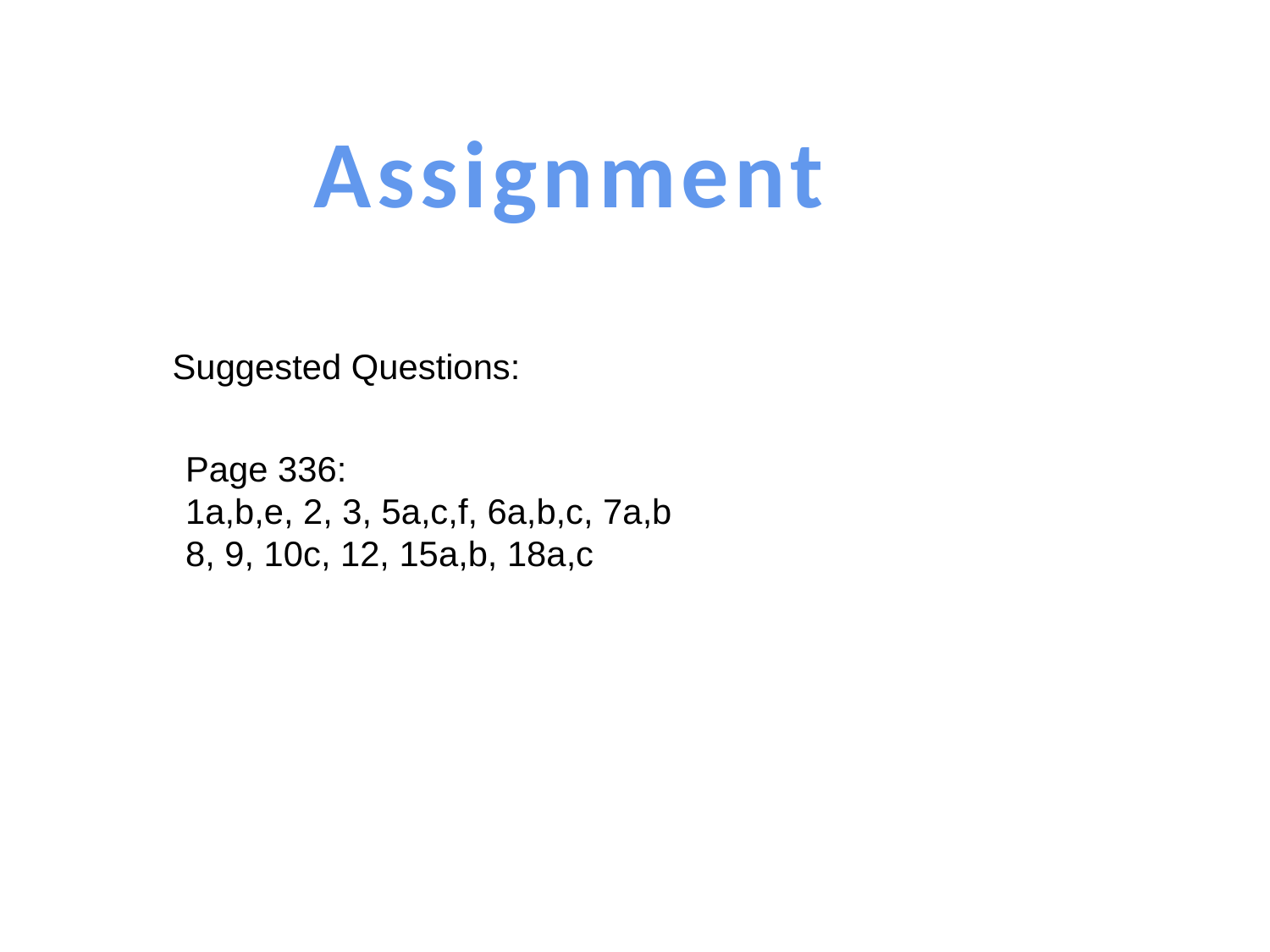

Assignment
Suggested Questions:
Page 336:
1a,b,e, 2, 3, 5a,c,f, 6a,b,c, 7a,b
8, 9, 10c, 12, 15a,b, 18a,c